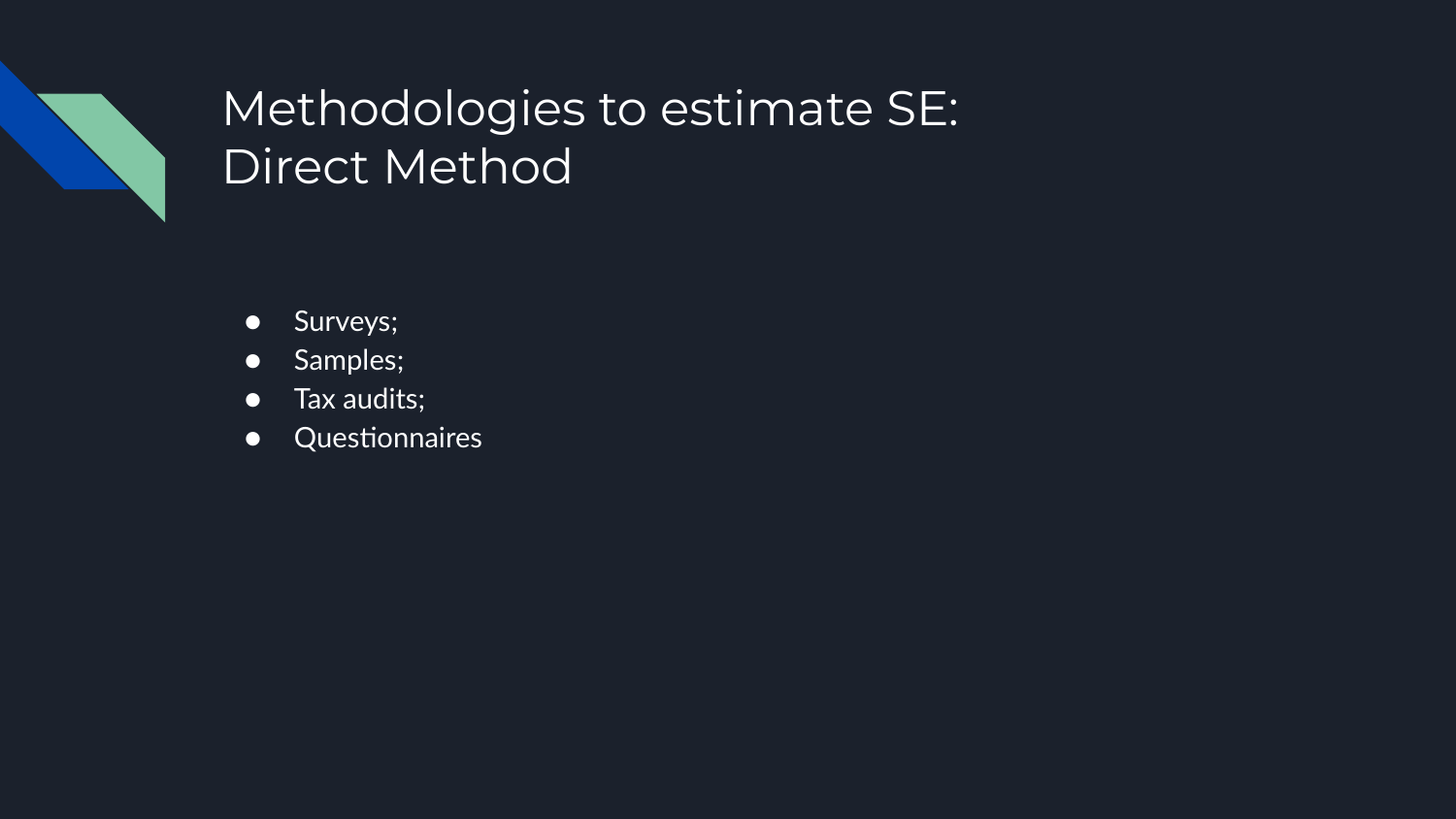

# Methodologies to estimate SE:
Direct Method

Surveys;
Samples;
Tax audits;
Questionnaires